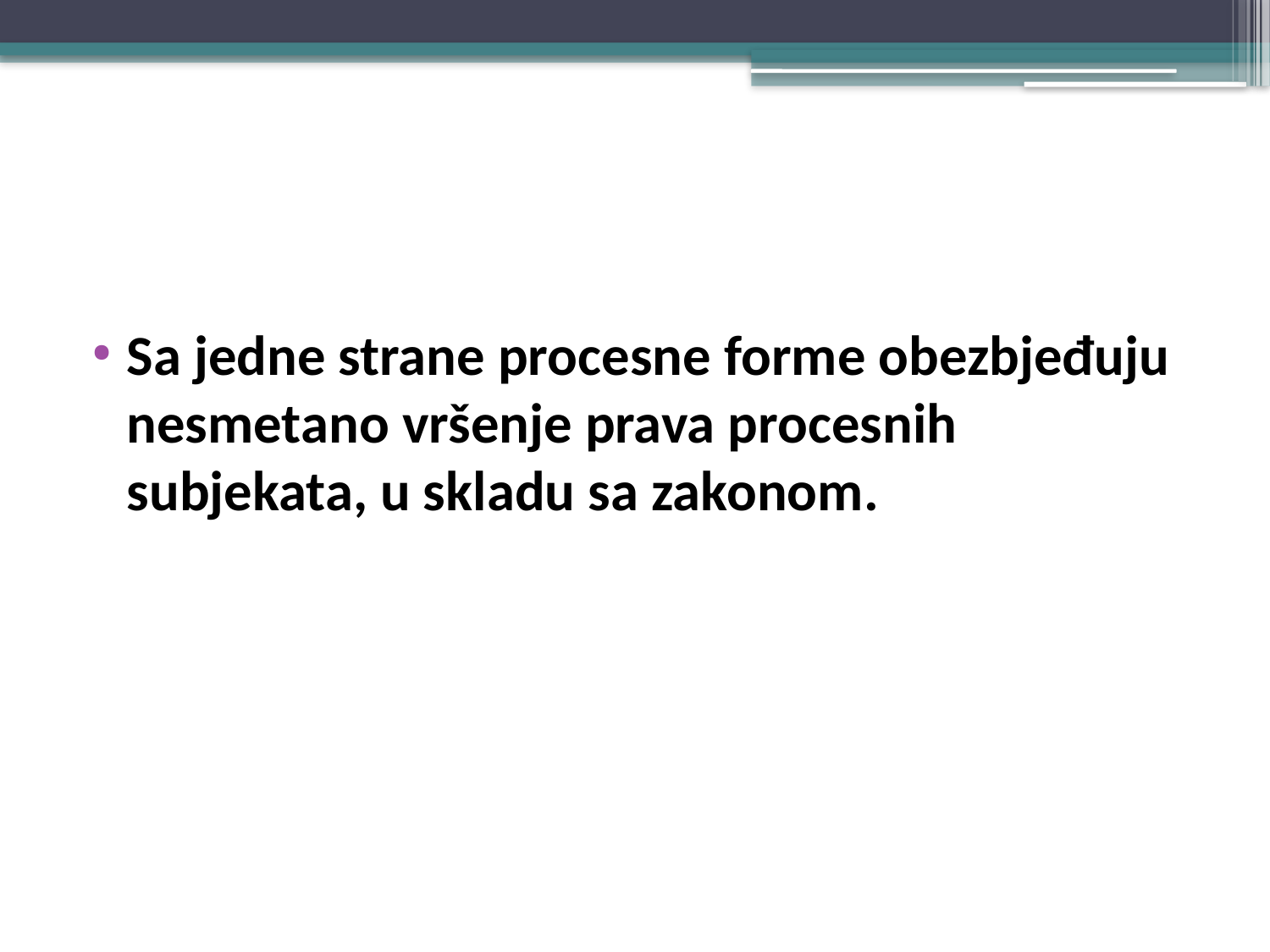

#
Sa jedne strane procesne forme obezbjeđuju nesmetano vršenje prava procesnih subjekata, u skladu sa zakonom.